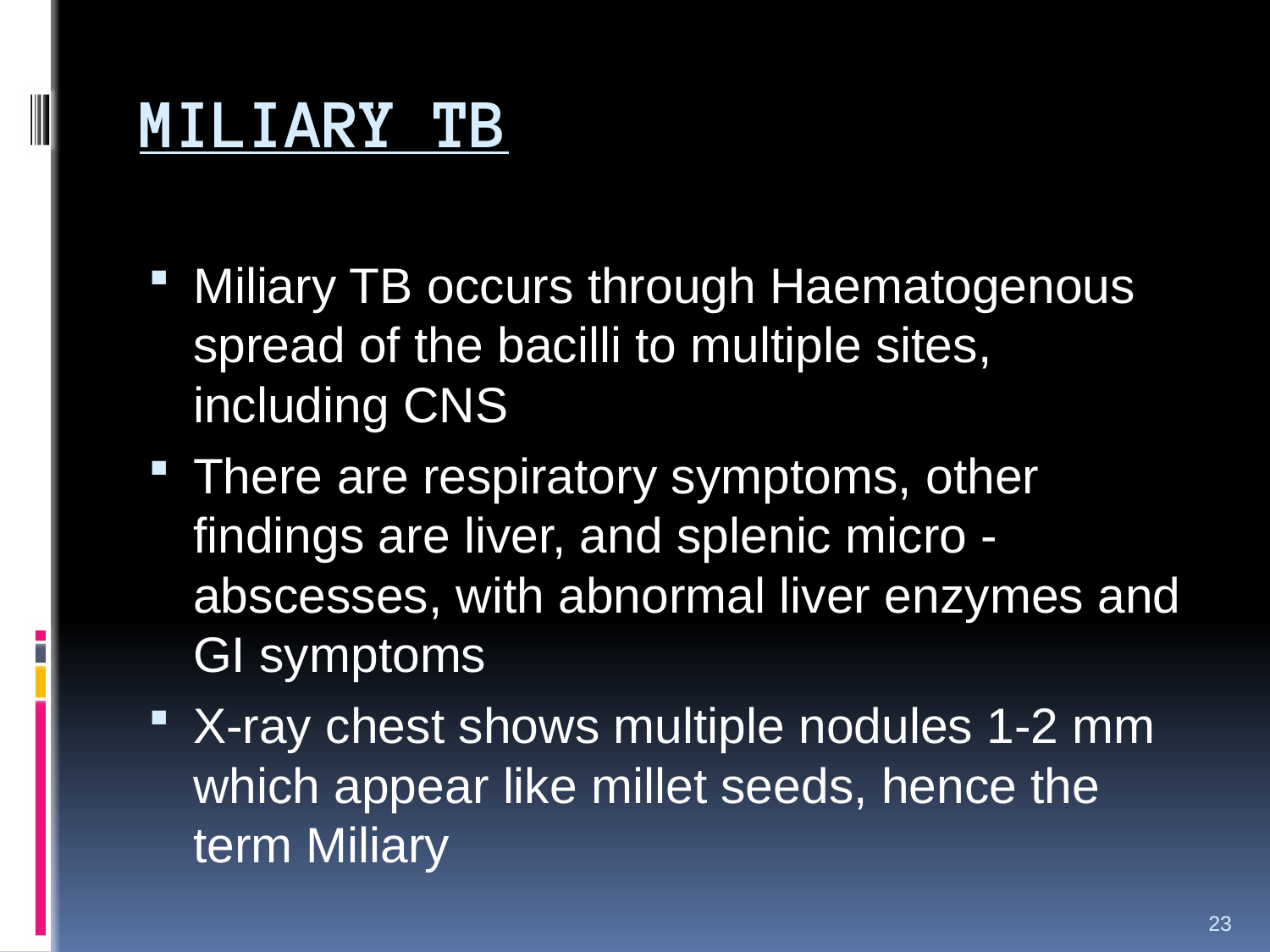

# MILIARY TB
Miliary TB occurs through Haematogenous spread of the bacilli to multiple sites, including CNS
There are respiratory symptoms, other findings are liver, and splenic micro -abscesses, with abnormal liver enzymes and GI symptoms
X-ray chest shows multiple nodules 1-2 mm which appear like millet seeds, hence the term Miliary
23